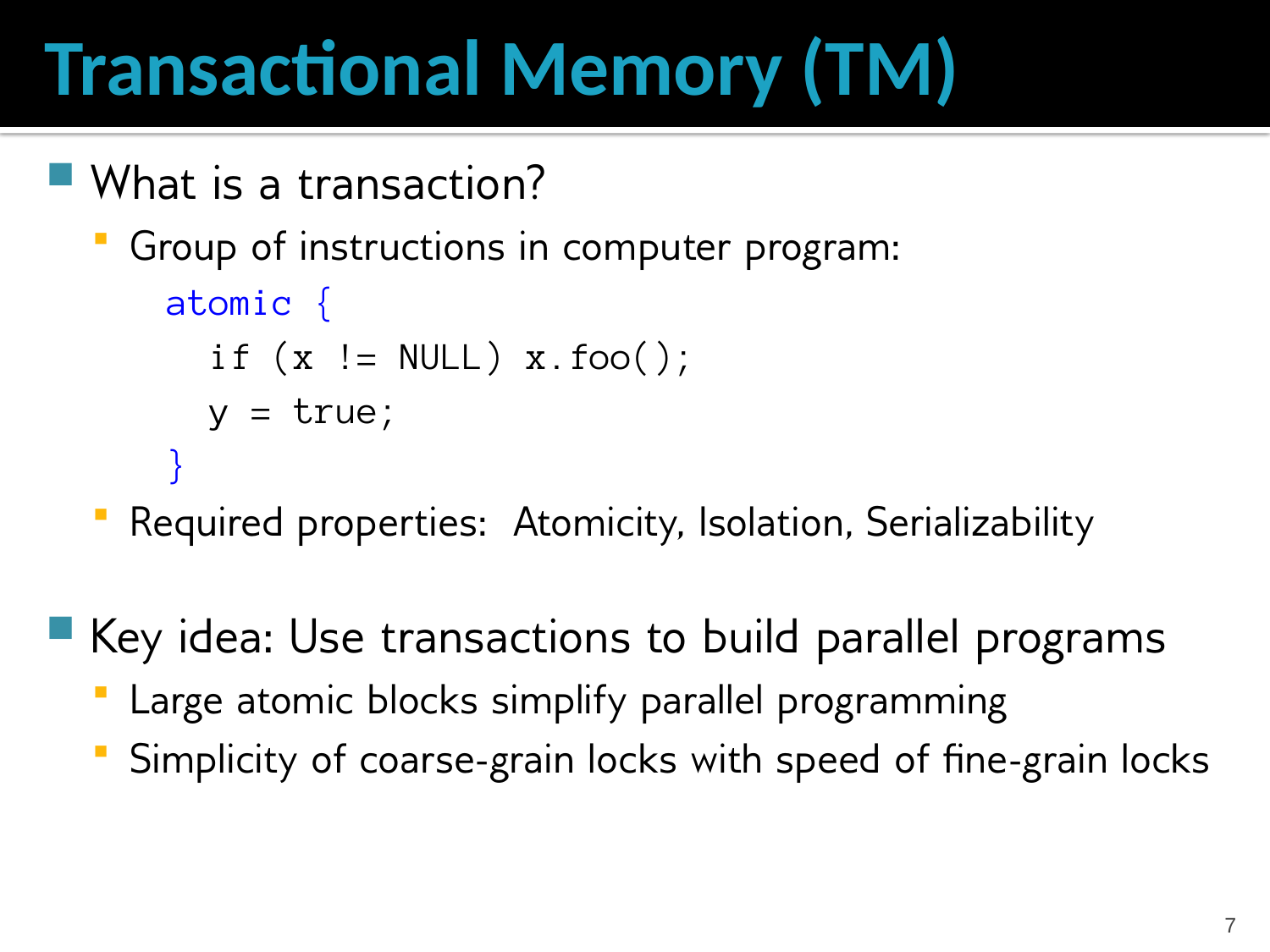

# Transactional Memory (TM)
What is a transaction?
Group of instructions in computer program:
	atomic {
	  if (x != NULL) x.foo();
	  y = true;
	}
Required properties:  Atomicity, Isolation, Serializability

Key idea: Use transactions to build parallel programs
Large atomic blocks simplify parallel programming
Simplicity of coarse-grain locks with speed of fine-grain locks

7